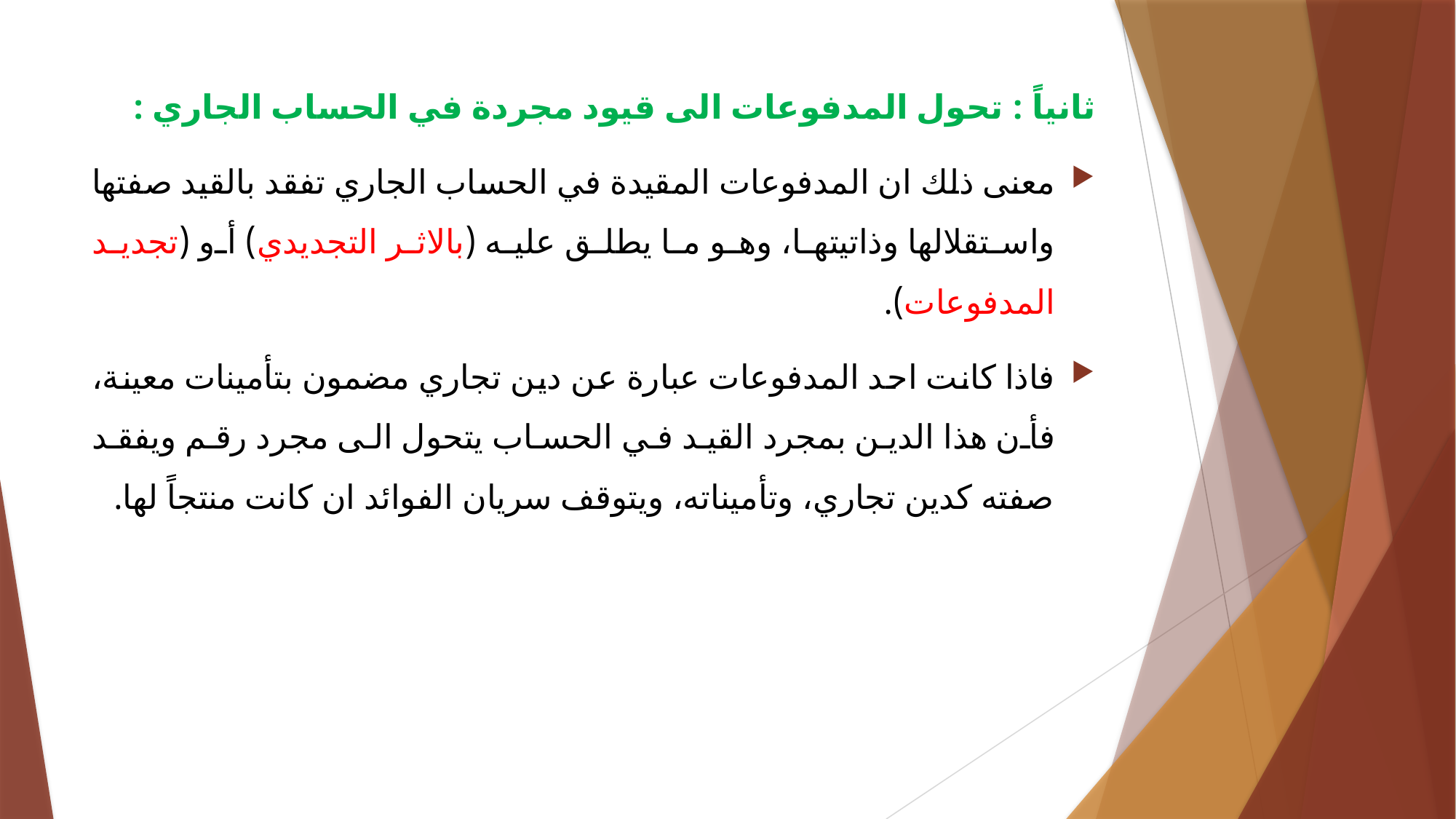

ثانياً : تحول المدفوعات الى قيود مجردة في الحساب الجاري :
معنى ذلك ان المدفوعات المقيدة في الحساب الجاري تفقد بالقيد صفتها واستقلالها وذاتيتها، وهو ما يطلق عليه (بالاثر التجديدي) أو (تجديد المدفوعات).
فاذا كانت احد المدفوعات عبارة عن دين تجاري مضمون بتأمينات معينة، فأن هذا الدين بمجرد القيد في الحساب يتحول الى مجرد رقم ويفقد صفته كدين تجاري، وتأميناته، ويتوقف سريان الفوائد ان كانت منتجاً لها.